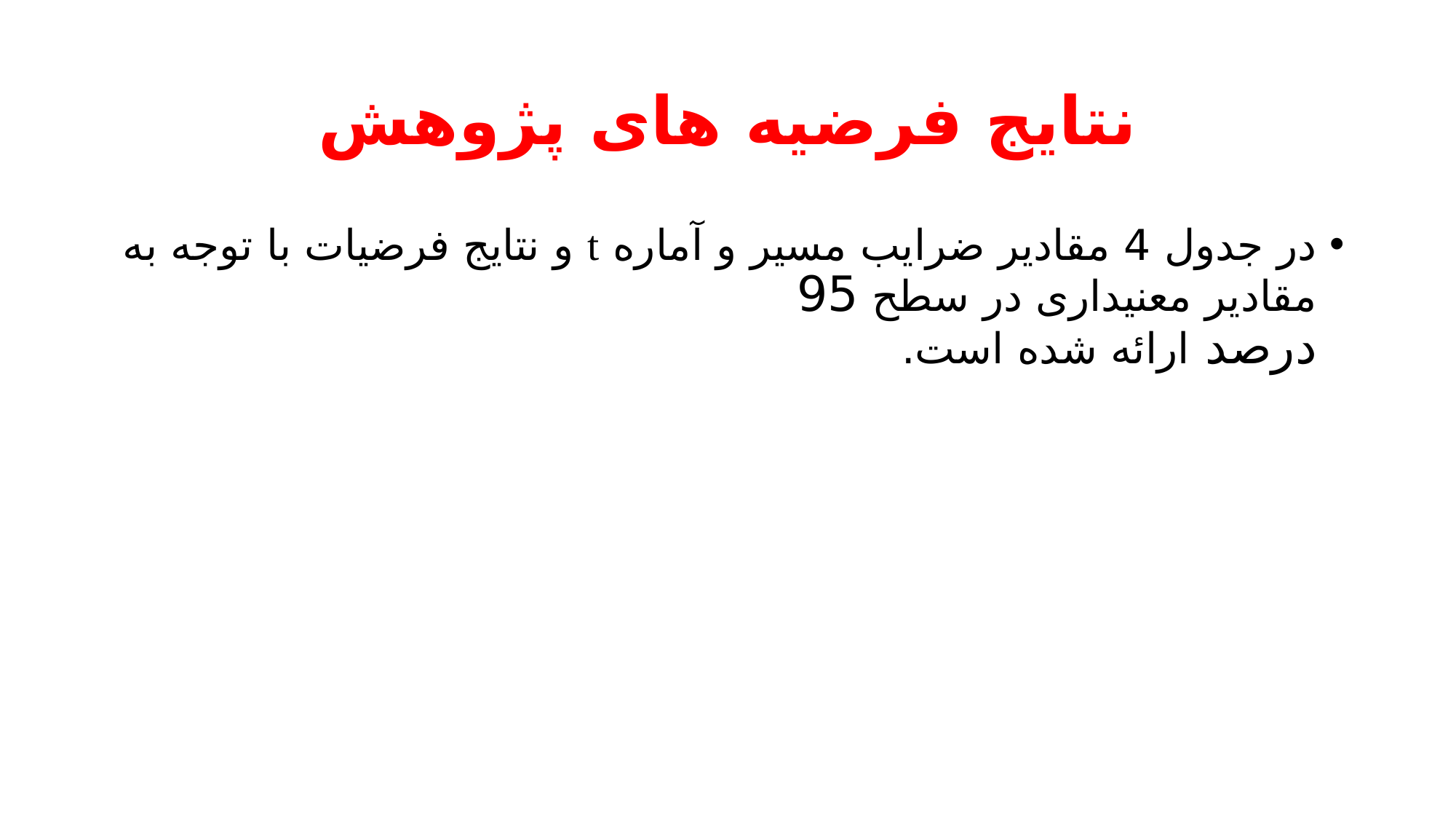

# نتایج فرضیه های پژوهش
در جدول 4 مقادير ضرايب مسیر و آماره t و نتايج فرضیات با توجه به مقادير معنیداری در سطح 95
درصد ارائه شده است.